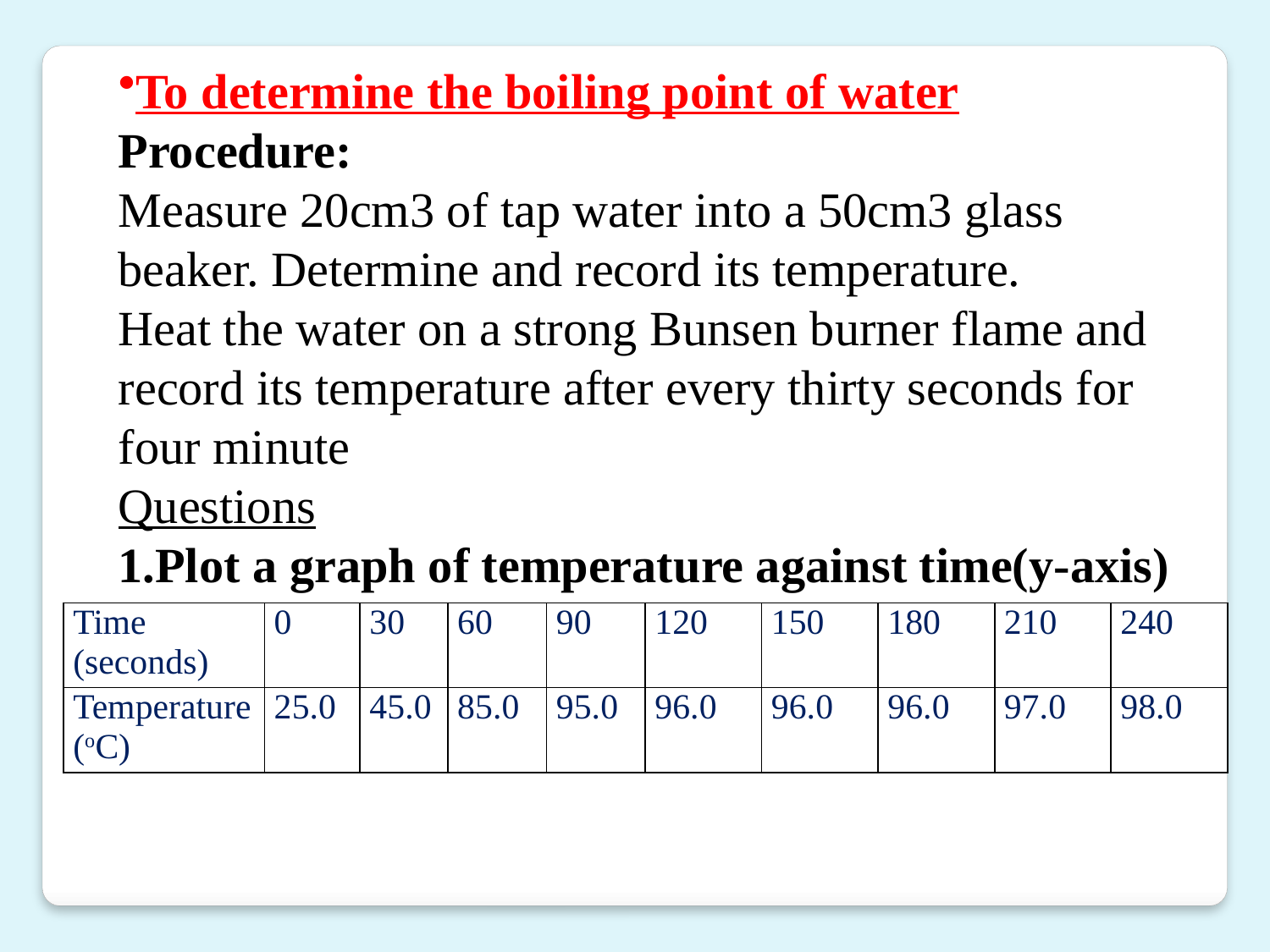

To determine the boiling point of water
Procedure:
Measure 20cm3 of tap water into a 50cm3 glass beaker. Determine and record its temperature.
Heat the water on a strong Bunsen burner flame and record its temperature after every thirty seconds for four minute
Questions
1.Plot a graph of temperature against time(y-axis)
| Time (seconds) | 0 | 30 | 60 | 90 | 120 | 150 | 180 | 210 | 240 |
| --- | --- | --- | --- | --- | --- | --- | --- | --- | --- |
| Temperature(oC) | 25.0 | 45.0 | 85.0 | 95.0 | 96.0 | 96.0 | 96.0 | 97.0 | 98.0 |